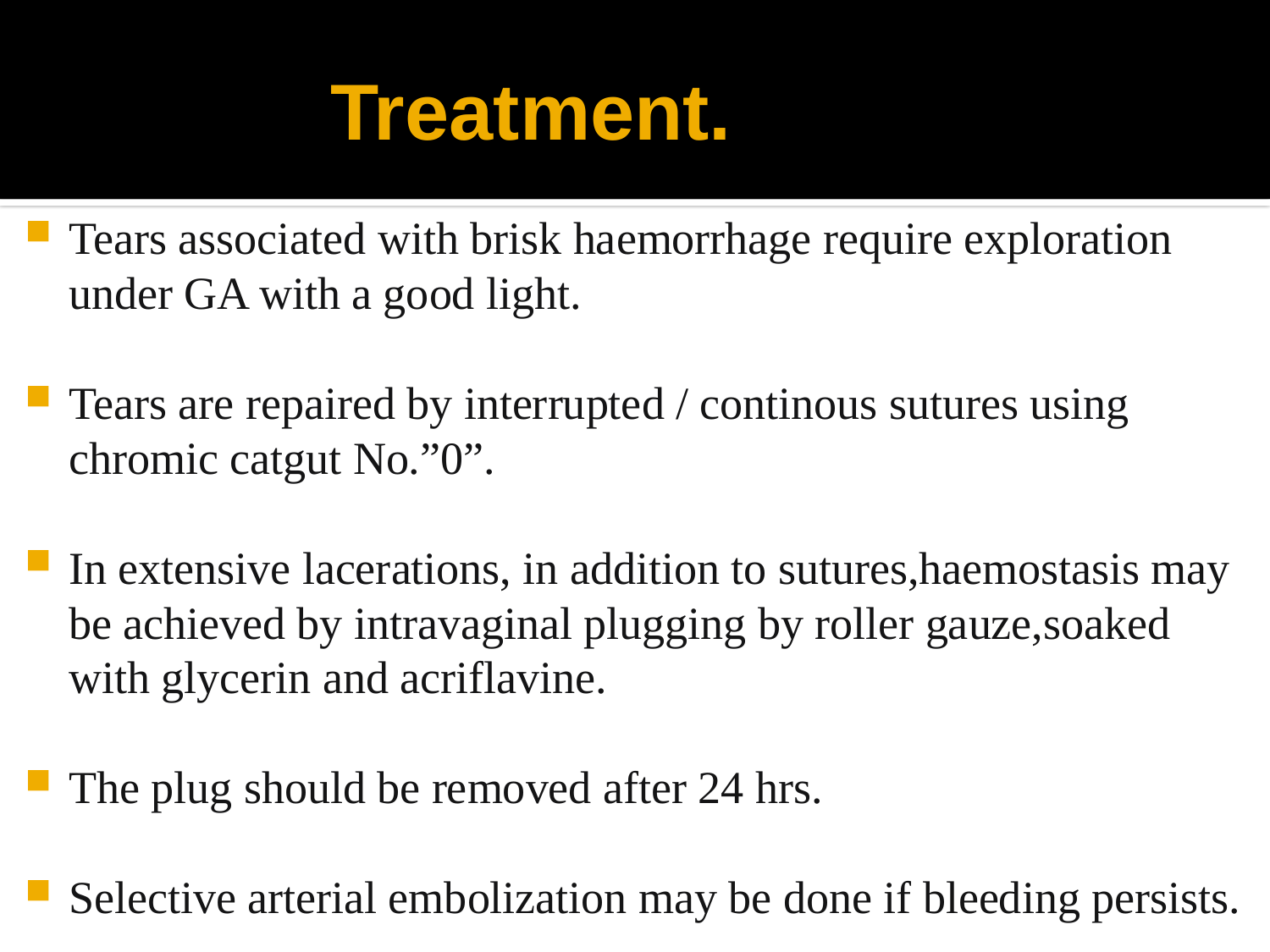

# Treatment.
Tears associated with brisk haemorrhage require exploration under GA with a good light.

Tears are repaired by interrupted / continous sutures using chromic catgut No.”0”.

In extensive lacerations, in addition to sutures,haemostasis may be achieved by intravaginal plugging by roller gauze,soaked with glycerin and acriflavine.

The plug should be removed after 24 hrs.

Selective arterial embolization may be done if bleeding persists.